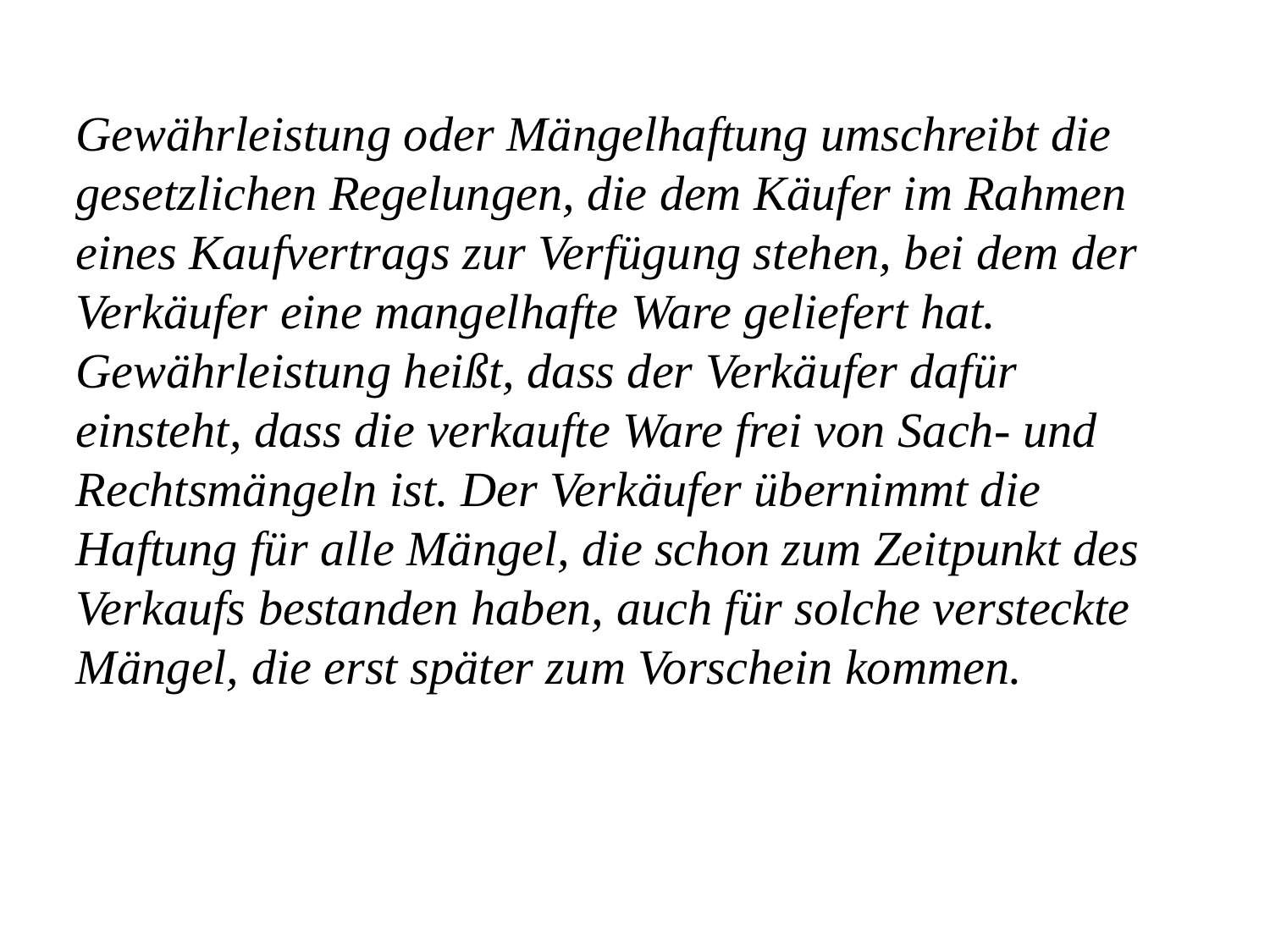

Gewährleistung oder Mängelhaftung umschreibt die gesetzlichen Regelungen, die dem Käufer im Rahmen eines Kaufvertrags zur Verfügung stehen, bei dem der Verkäufer eine mangelhafte Ware geliefert hat. Gewährleistung heißt, dass der Verkäufer dafür einsteht, dass die verkaufte Ware frei von Sach- und Rechtsmängeln ist. Der Verkäufer übernimmt die Haftung für alle Mängel, die schon zum Zeitpunkt des Verkaufs bestanden haben, auch für solche versteckte Mängel, die erst später zum Vorschein kommen.